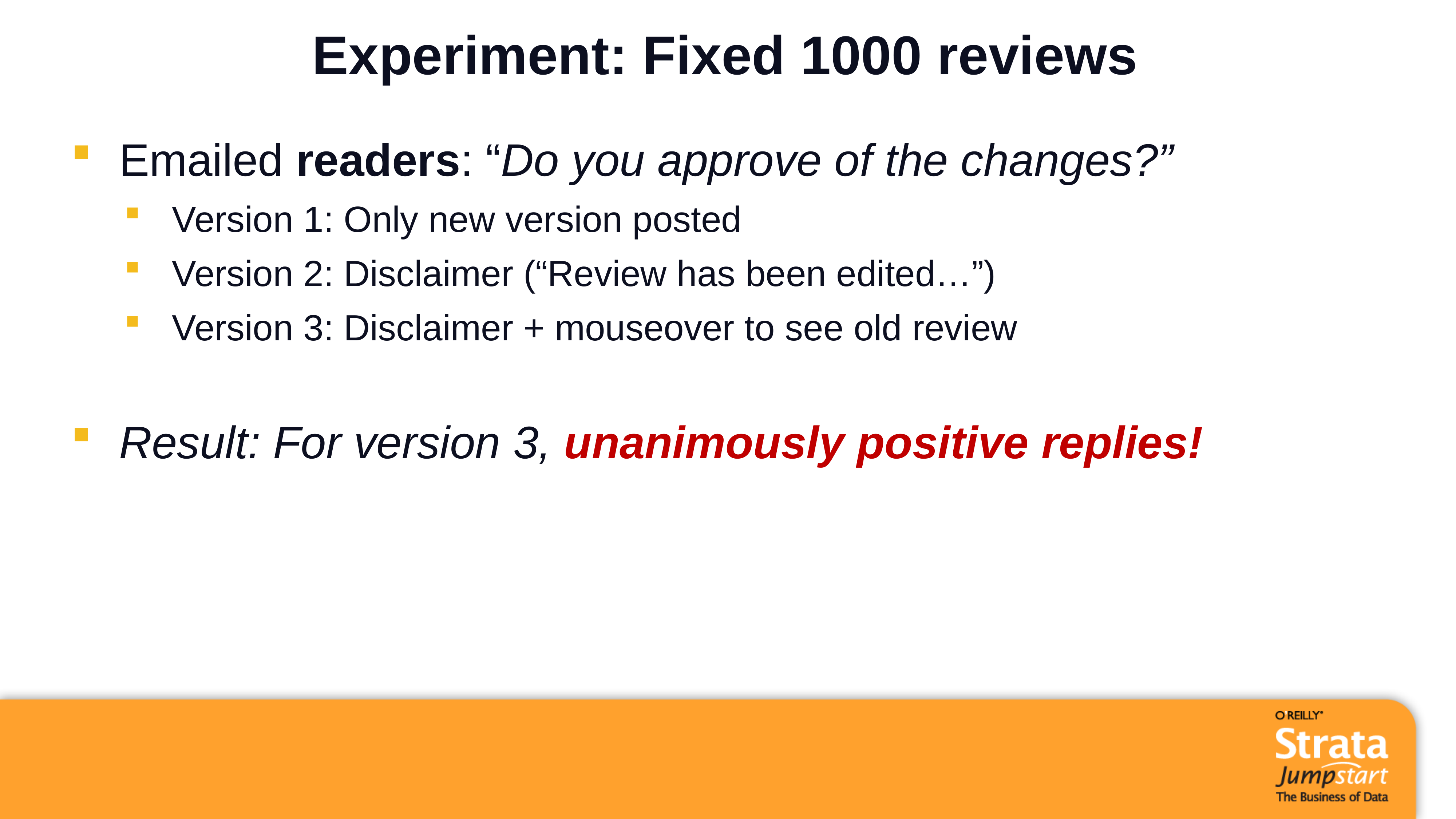

# Experiment: Fixed 1000 reviews
Emailed readers: “Do you approve of the changes?”
Version 1: Only new version posted
Version 2: Disclaimer (“Review has been edited…”)
Version 3: Disclaimer + mouseover to see old review

Result: For version 3, unanimously positive replies!